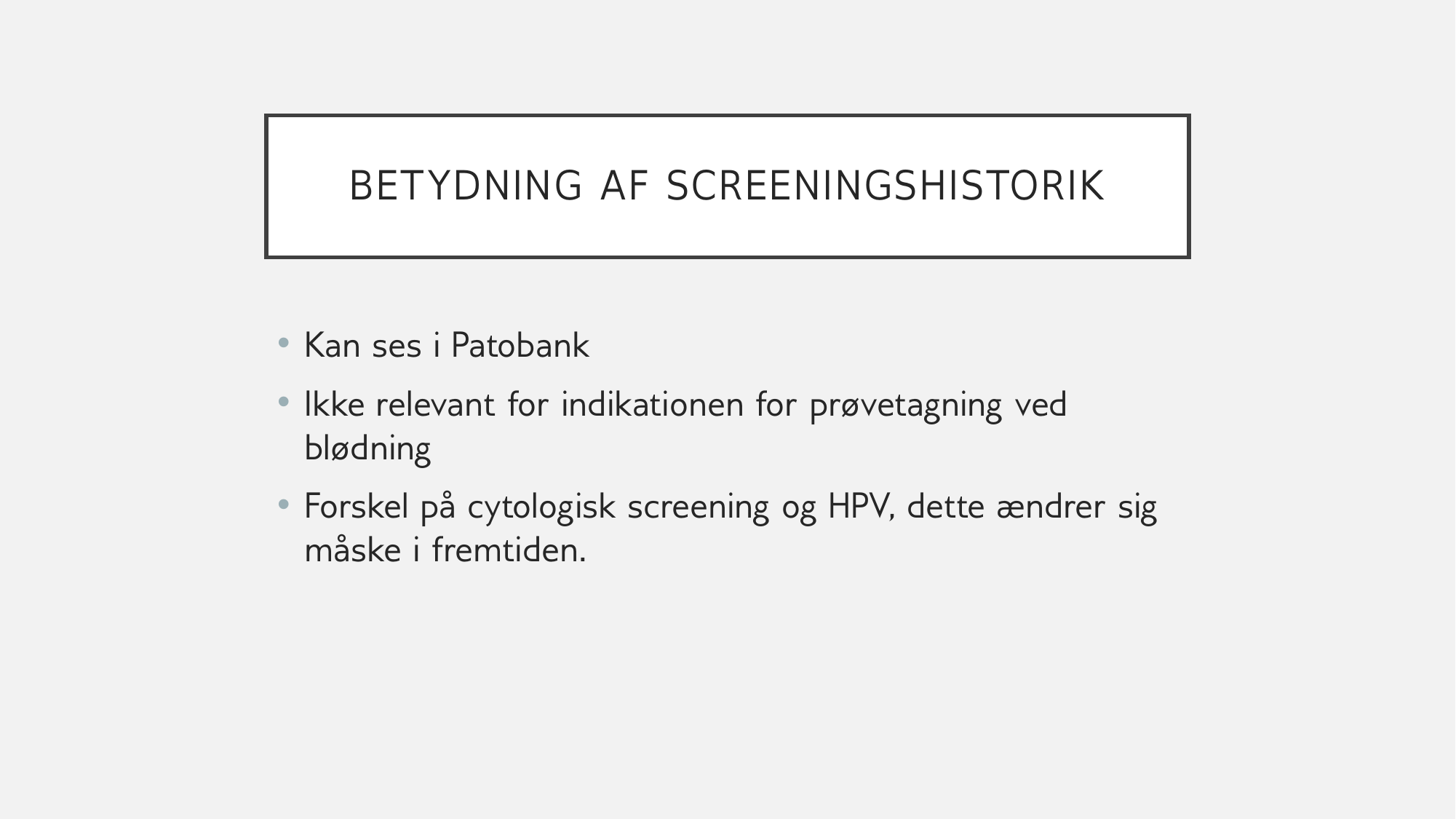

# Betydning af screeningshistorik
Kan ses i Patobank
Ikke relevant for indikationen for prøvetagning ved blødning
Forskel på cytologisk screening og HPV, dette ændrer sig måske i fremtiden.